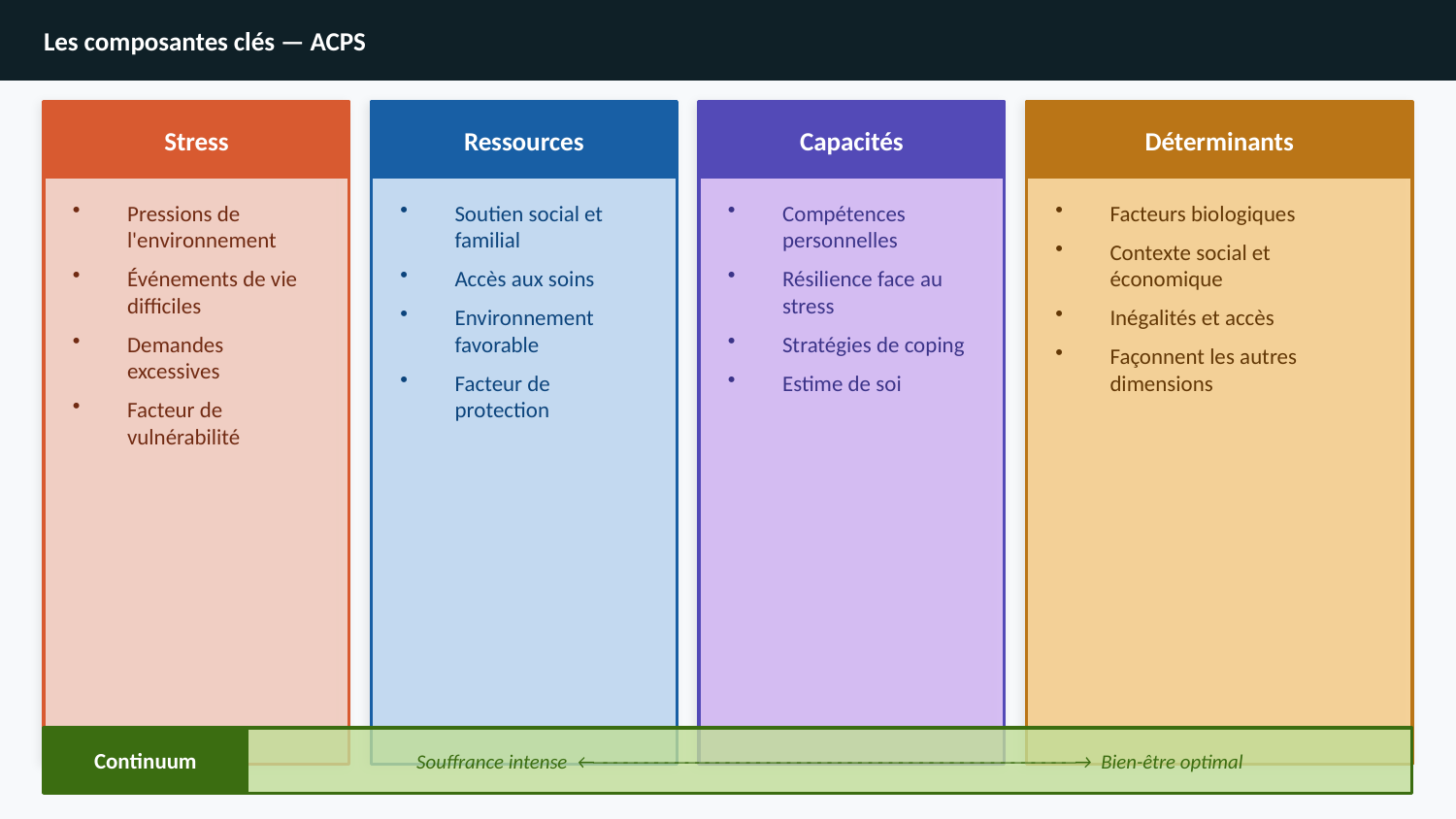

Les composantes clés — ACPS

Stress

Ressources

Capacités

Déterminants
Pressions de l'environnement
Événements de vie difficiles
Demandes excessives
Facteur de vulnérabilité
Soutien social et familial
Accès aux soins
Environnement favorable
Facteur de protection
Compétences personnelles
Résilience face au stress
Stratégies de coping
Estime de soi
Facteurs biologiques
Contexte social et économique
Inégalités et accès
Façonnent les autres dimensions

Continuum
Souffrance intense  ←───────────────────────────────────────────────→  Bien-être optimal